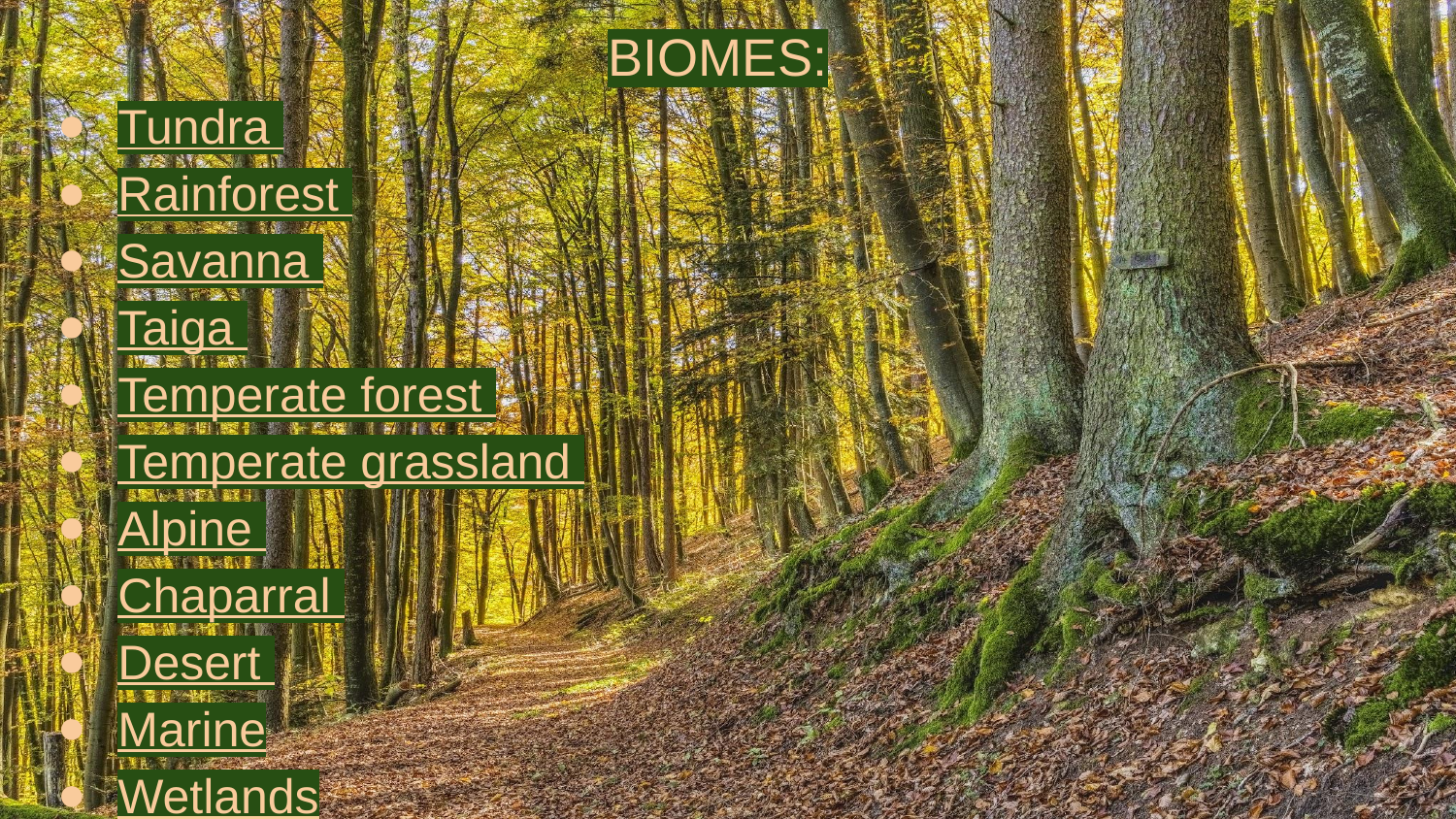

BIOMES:
Tundra
Rainforest
Savanna
Taiga
Temperate forest
Temperate grassland
Alpine
Chaparral
Desert
Marine
Wetlands